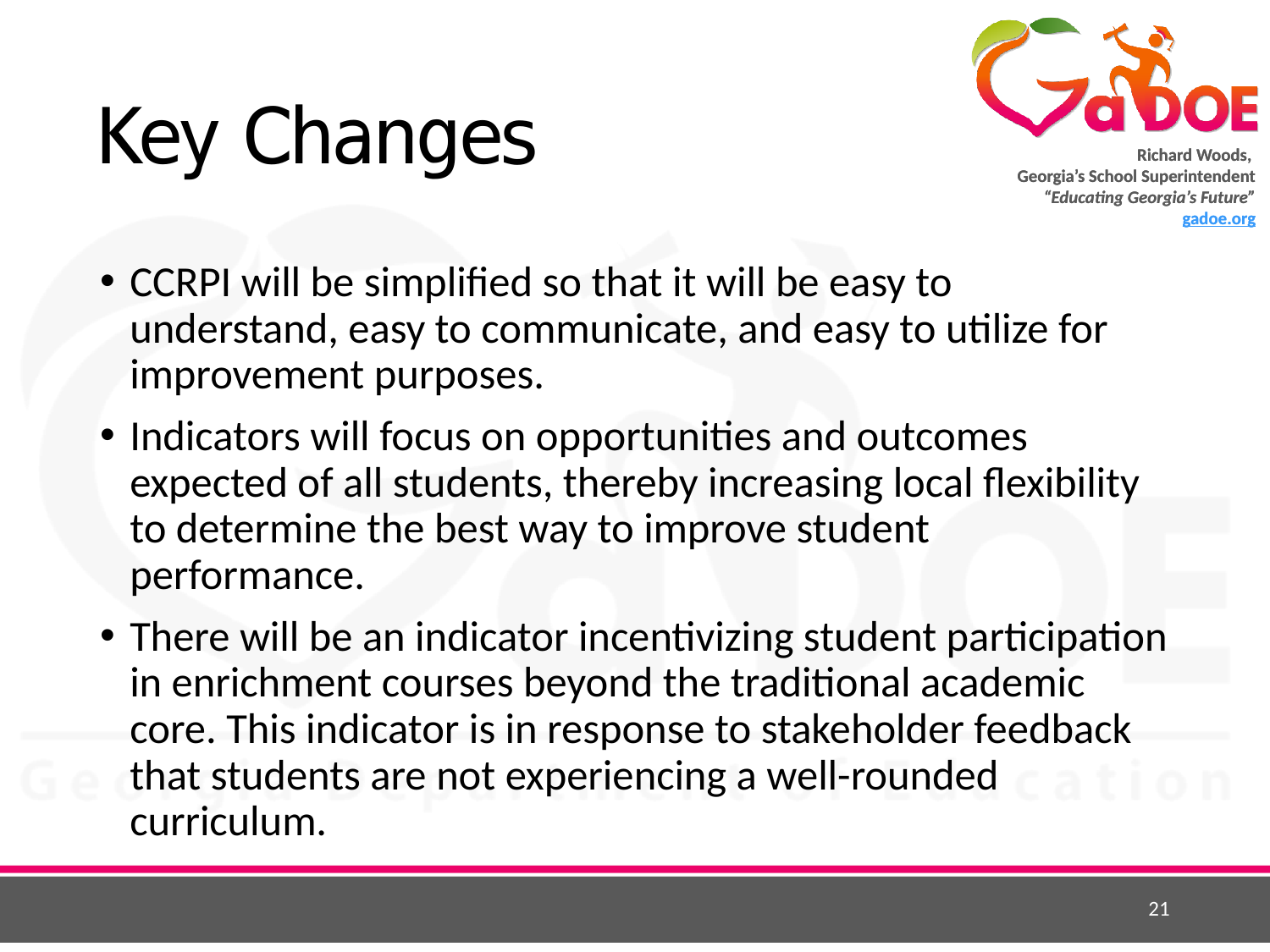

# Key Changes
CCRPI will be simplified so that it will be easy to understand, easy to communicate, and easy to utilize for improvement purposes.
Indicators will focus on opportunities and outcomes expected of all students, thereby increasing local flexibility to determine the best way to improve student performance.
There will be an indicator incentivizing student participation in enrichment courses beyond the traditional academic core. This indicator is in response to stakeholder feedback that students are not experiencing a well-rounded curriculum.
21